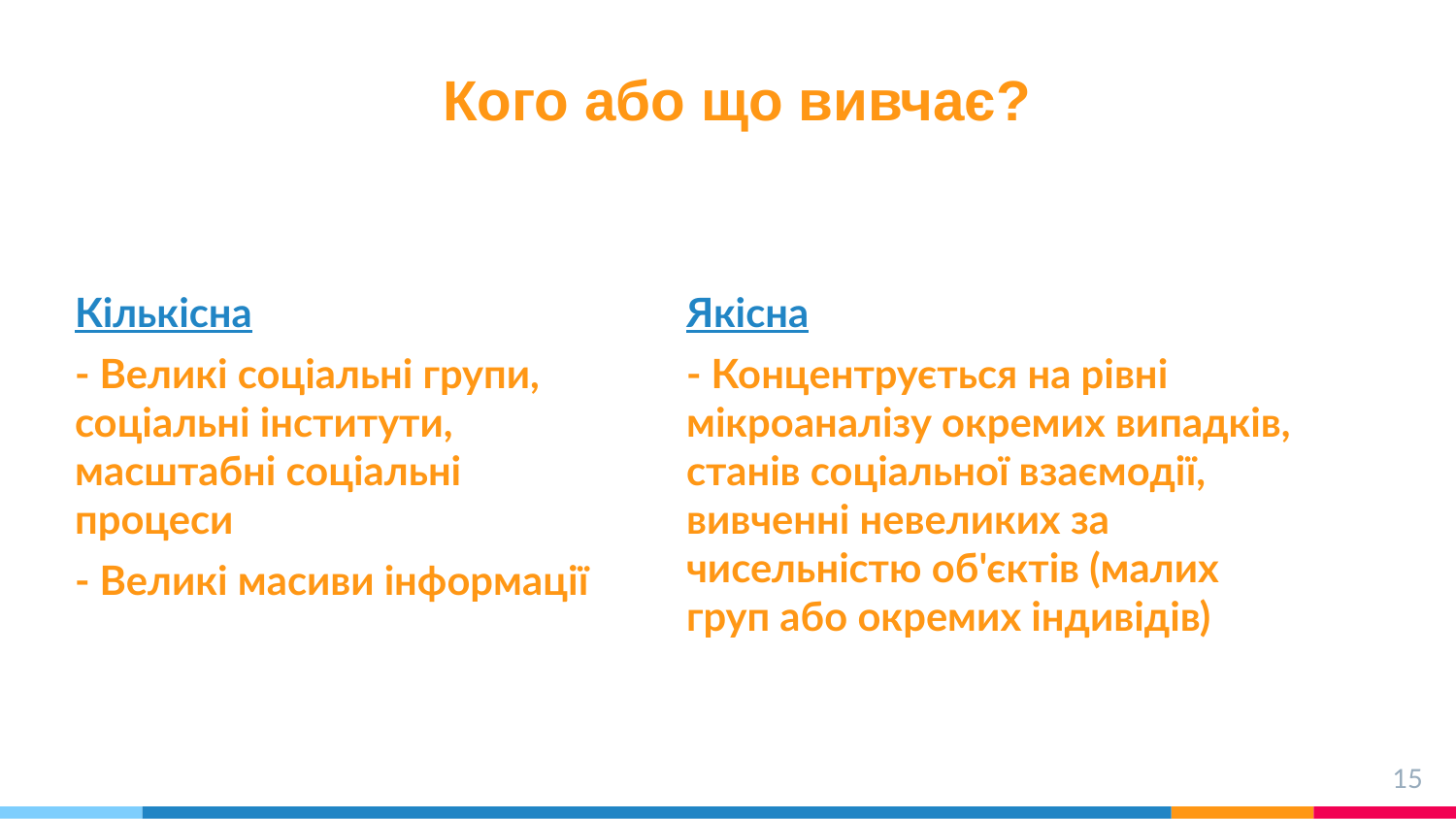

# Кого або що вивчає?
Кількісна
- Великі соціальні групи, соціальні інститути, масштабні соціальні процеси
- Великі масиви інформації

Якісна
- Концентрується на рівні мікроаналізу окремих випадків, станів соціальної взаємодії, вивченні невеликих за чисельністю об'єктів (малих груп або окремих індивідів)
15